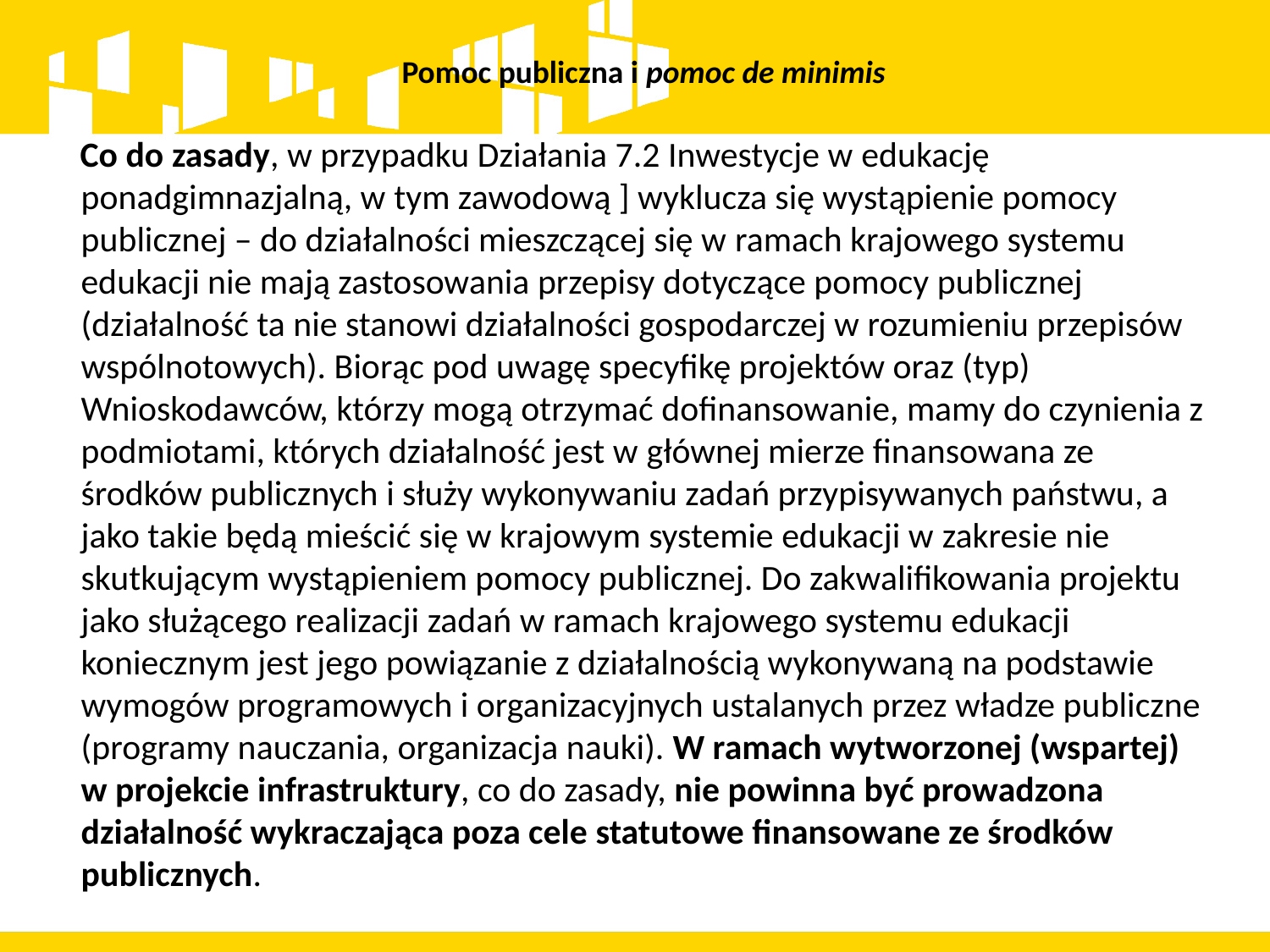

Pomoc publiczna i pomoc de minimis

Co do zasady, w przypadku Działania 7.2 Inwestycje w edukację ponadgimnazjalną, w tym zawodową ] wyklucza się wystąpienie pomocy publicznej – do działalności mieszczącej się w ramach krajowego systemu edukacji nie mają zastosowania przepisy dotyczące pomocy publicznej (działalność ta nie stanowi działalności gospodarczej w rozumieniu przepisów wspólnotowych). Biorąc pod uwagę specyfikę projektów oraz (typ) Wnioskodawców, którzy mogą otrzymać dofinansowanie, mamy do czynienia z podmiotami, których działalność jest w głównej mierze finansowana ze środków publicznych i służy wykonywaniu zadań przypisywanych państwu, a jako takie będą mieścić się w krajowym systemie edukacji w zakresie nie skutkującym wystąpieniem pomocy publicznej. Do zakwalifikowania projektu jako służącego realizacji zadań w ramach krajowego systemu edukacji koniecznym jest jego powiązanie z działalnością wykonywaną na podstawie wymogów programowych i organizacyjnych ustalanych przez władze publiczne (programy nauczania, organizacja nauki). W ramach wytworzonej (wspartej) w projekcie infrastruktury, co do zasady, nie powinna być prowadzona działalność wykraczająca poza cele statutowe finansowane ze środków publicznych.